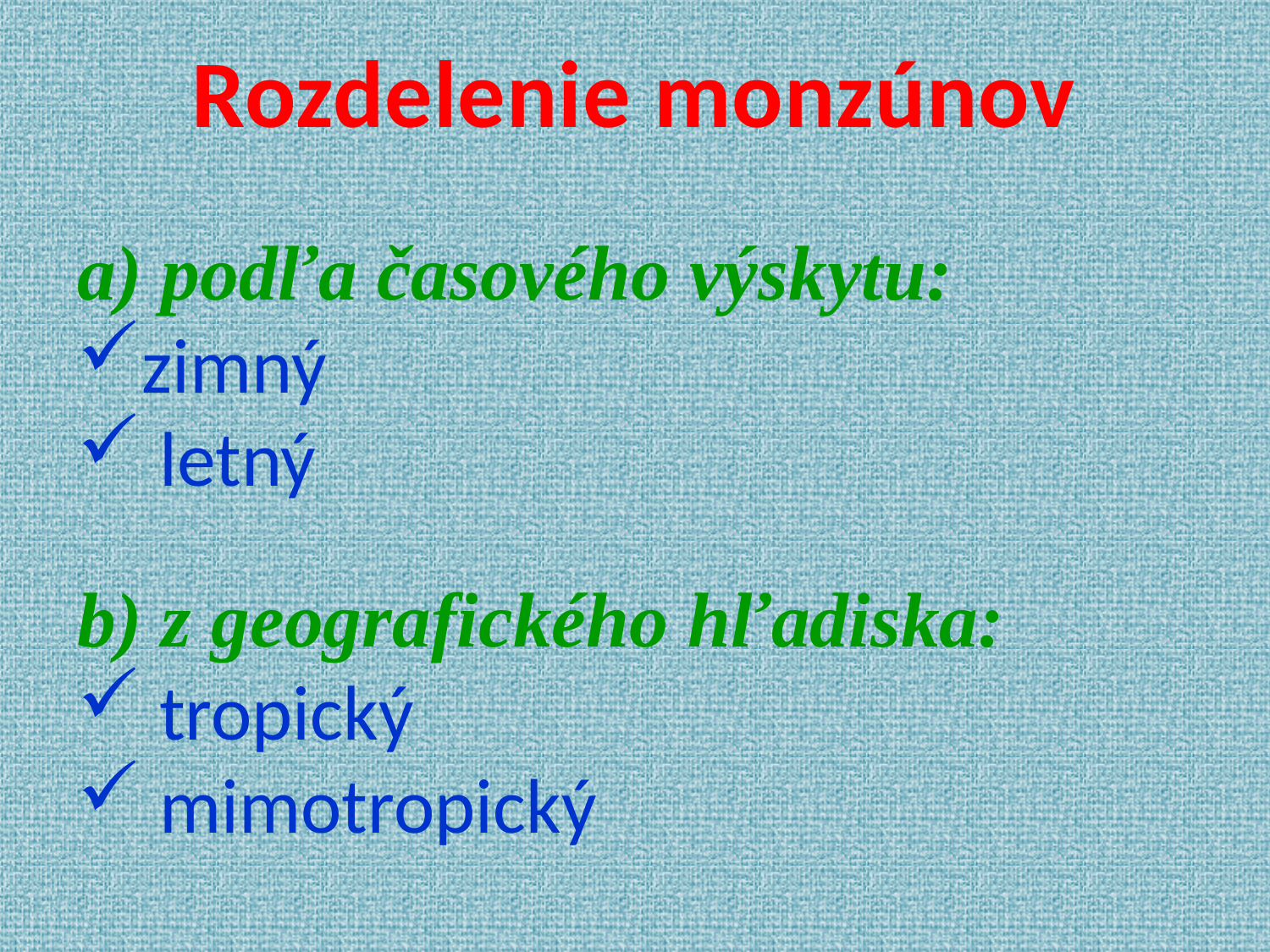

Rozdelenie monzúnov
 podľa časového výskytu:
zimný
 letný

b) z geografického hľadiska:
 tropický
 mimotropický